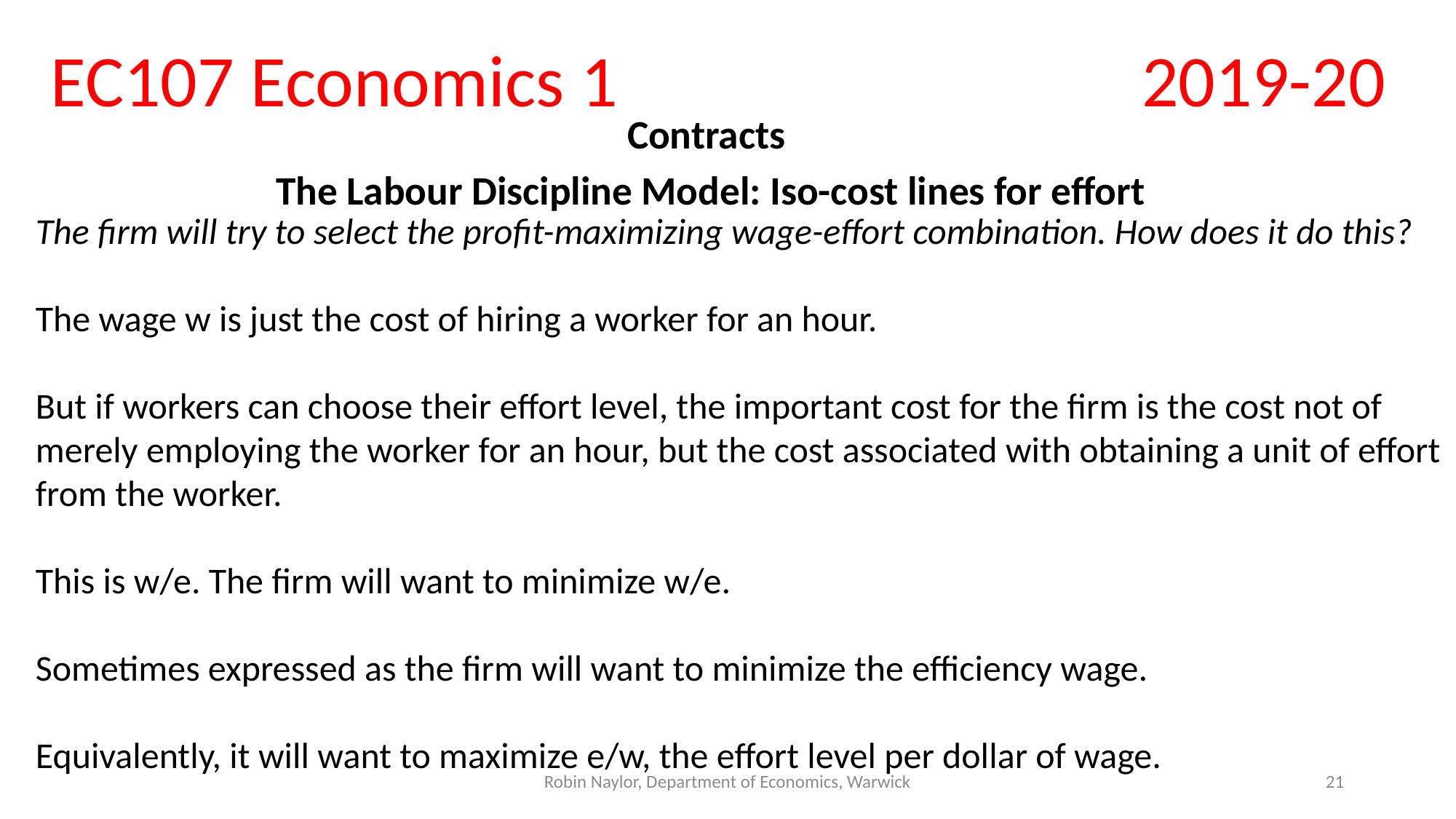

# EC107 Economics 1					2019-20
Contracts
The Labour Discipline Model: Iso-cost lines for effort
The firm will try to select the profit-maximizing wage-effort combination. How does it do this?

The wage w is just the cost of hiring a worker for an hour.

But if workers can choose their effort level, the important cost for the firm is the cost not of merely employing the worker for an hour, but the cost associated with obtaining a unit of effort from the worker.

This is w/e. The firm will want to minimize w/e.

Sometimes expressed as the firm will want to minimize the efficiency wage.

Equivalently, it will want to maximize e/w, the effort level per dollar of wage.
Robin Naylor, Department of Economics, Warwick
21